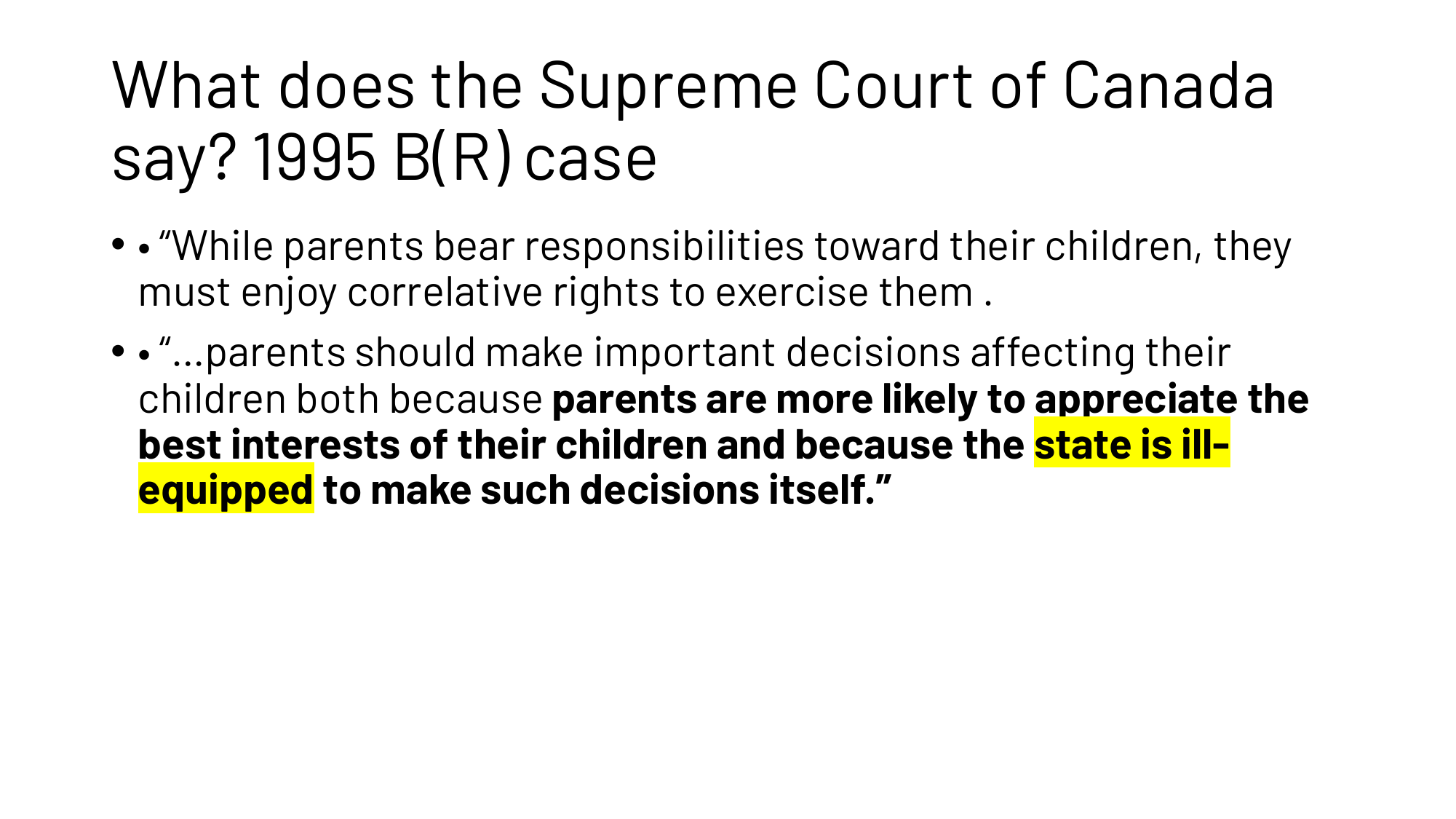

# What does the Supreme Court of Canada say? 1995 B(R) case
• “While parents bear responsibilities toward their children, they must enjoy correlative rights to exercise them .
• “…parents should make important decisions affecting their children both because parents are more likely to appreciate the best interests of their children and because the state is ill-equipped to make such decisions itself.”